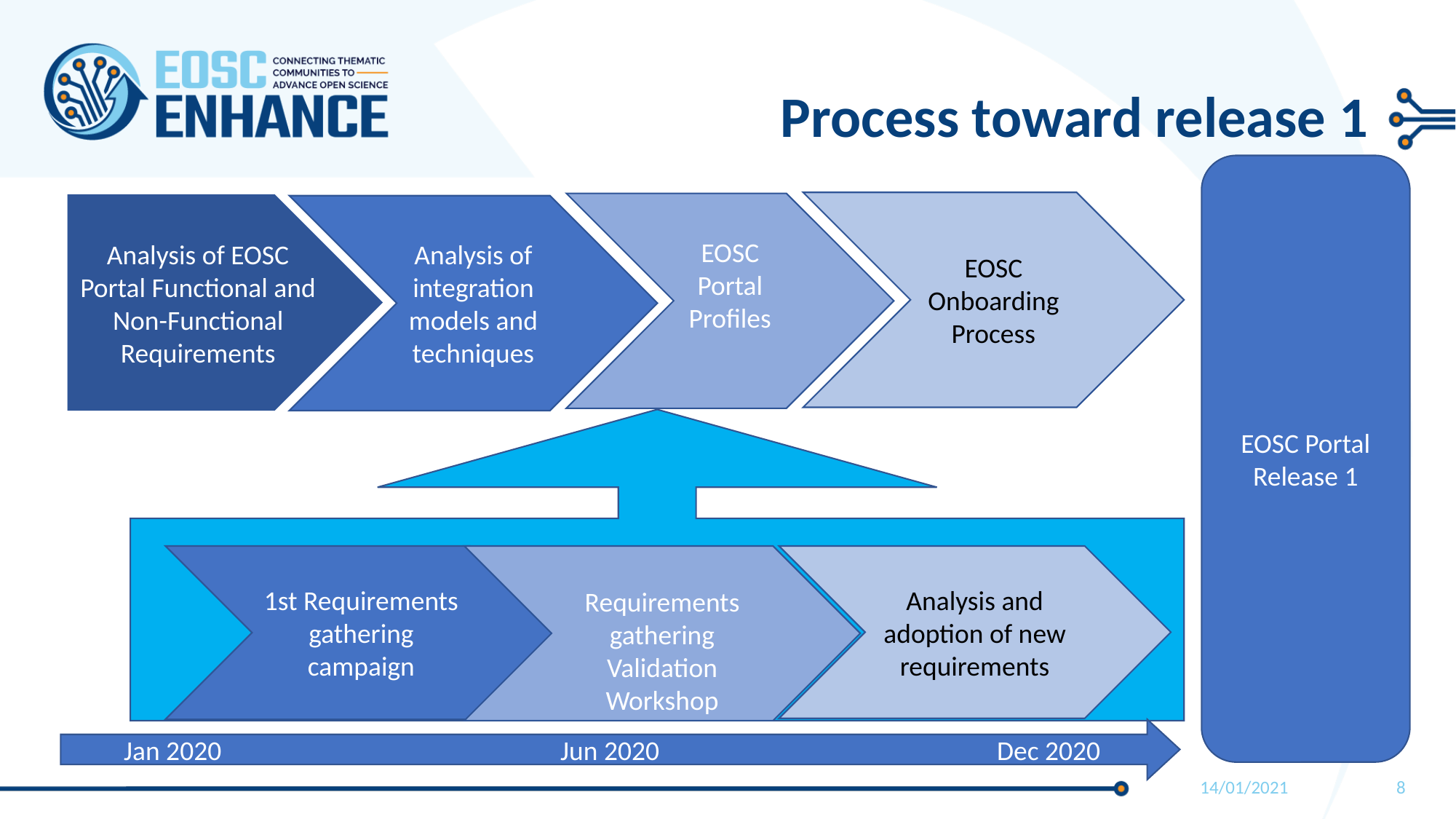

# Process toward release 1
EOSC Portal Release 1
EOSC Onboarding Process
EOSC Portal Profiles

Analysis of EOSC Portal Functional and Non-Functional Requirements

Analysis of integration models and techniques

1st Requirements gathering campaign

Requirements gathering
Validation Workshop

Analysis and adoption of new requirements
Jan 2020 				Jun 2020				Dec 2020
8
14/01/2021